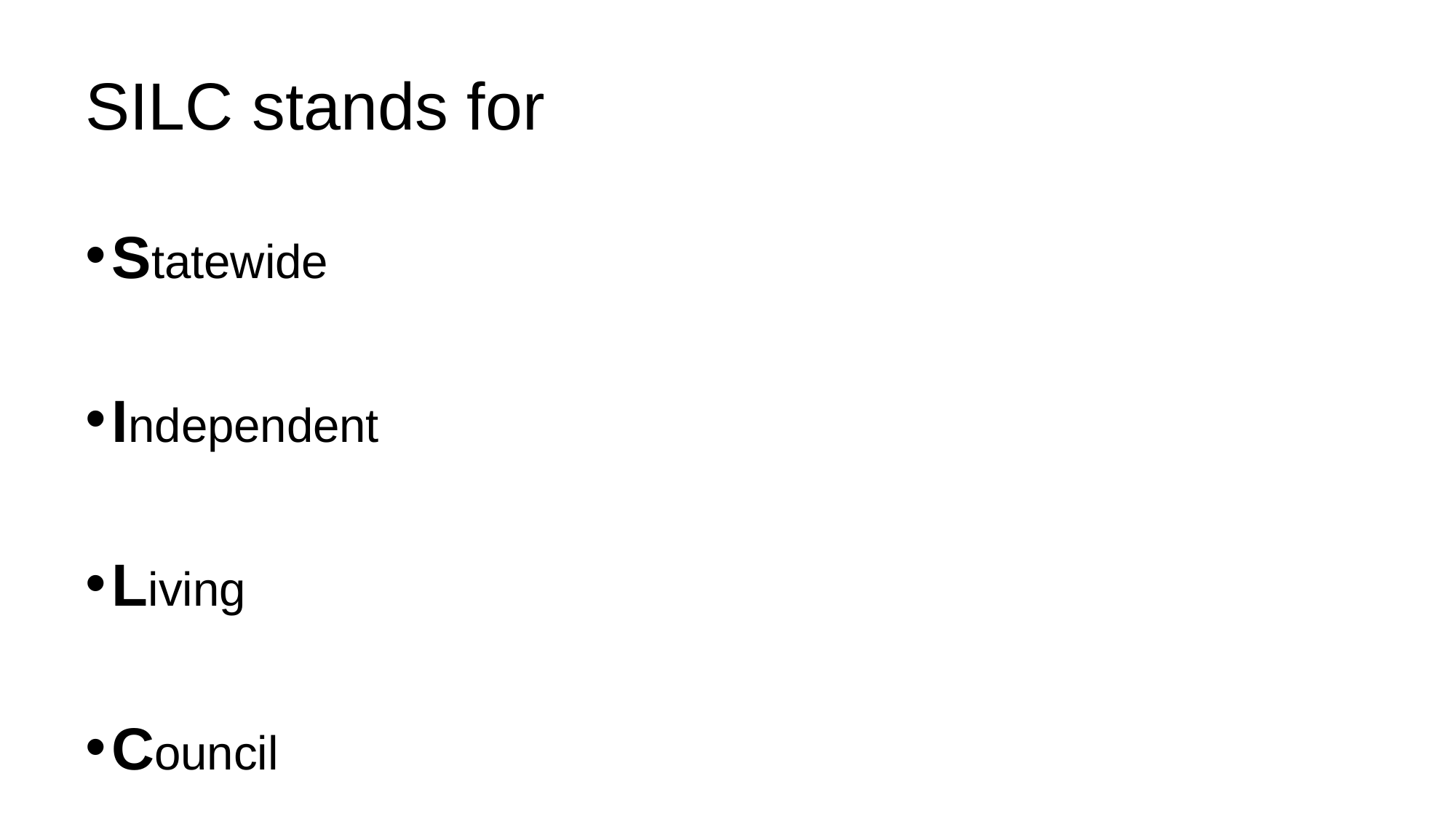

# SILC stands for
Statewide

Independent

Living

Council